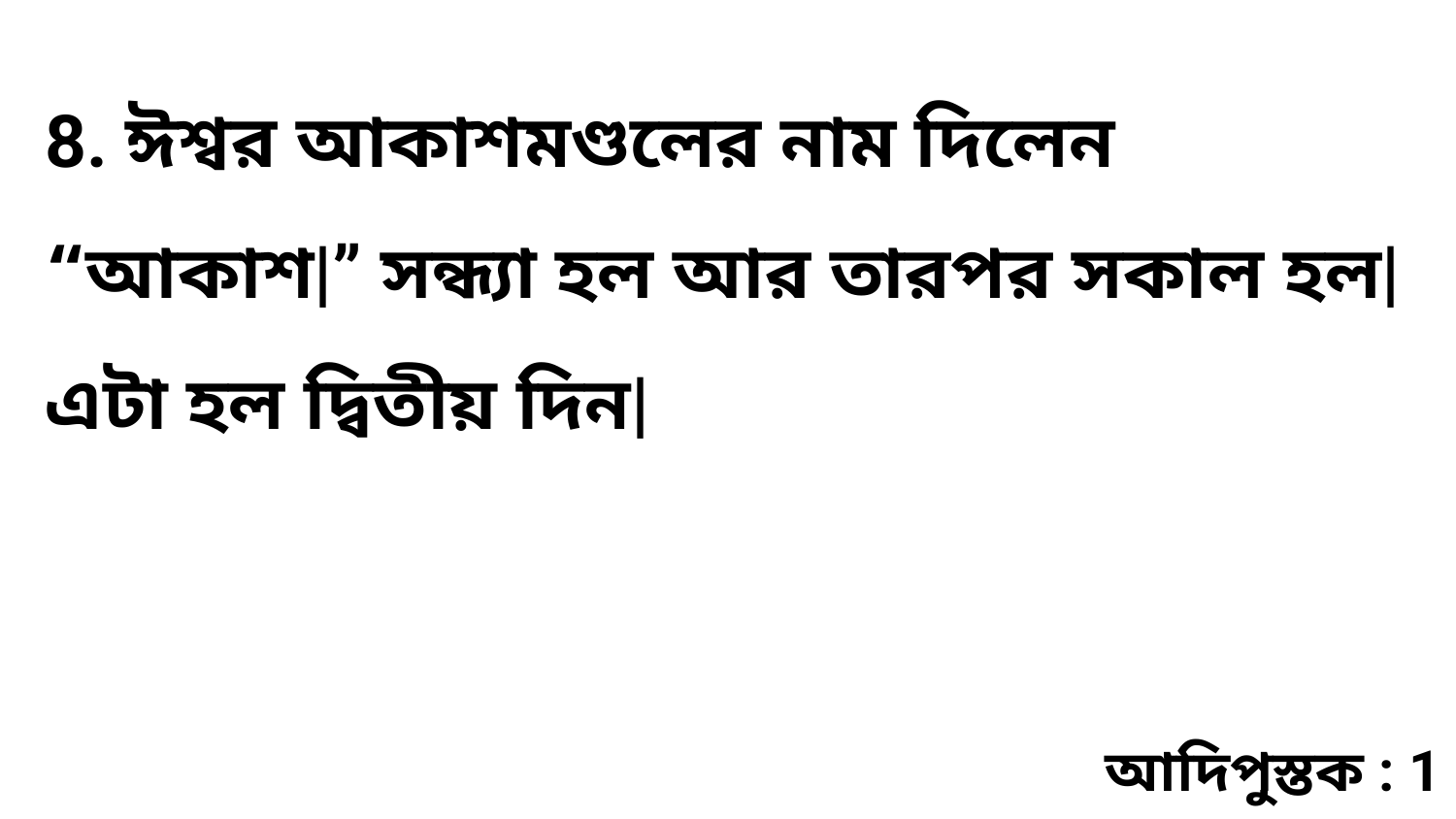

8. ঈশ্বর আকাশমণ্ডলের নাম দিলেন “আকাশ|” সন্ধ্যা হল আর তারপর সকাল হল| এটা হল দ্বিতীয় দিন|
আদিপুস্তক : 1